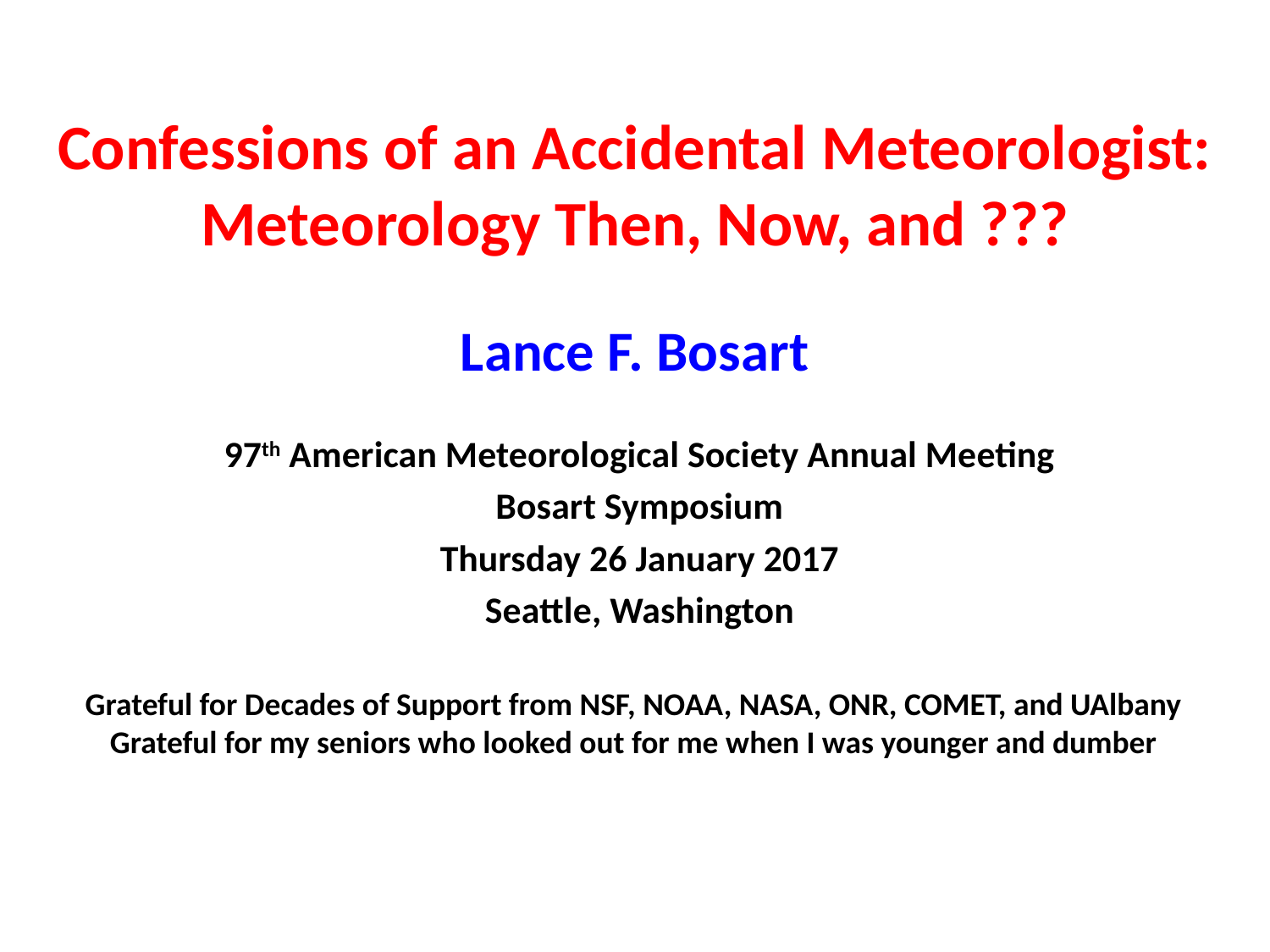

# Confessions of an Accidental Meteorologist: Meteorology Then, Now, and ???
Lance F. Bosart

97th American Meteorological Society Annual Meeting
Bosart Symposium
Thursday 26 January 2017
Seattle, Washington

Grateful for Decades of Support from NSF, NOAA, NASA, ONR, COMET, and UAlbany
Grateful for my seniors who looked out for me when I was younger and dumber